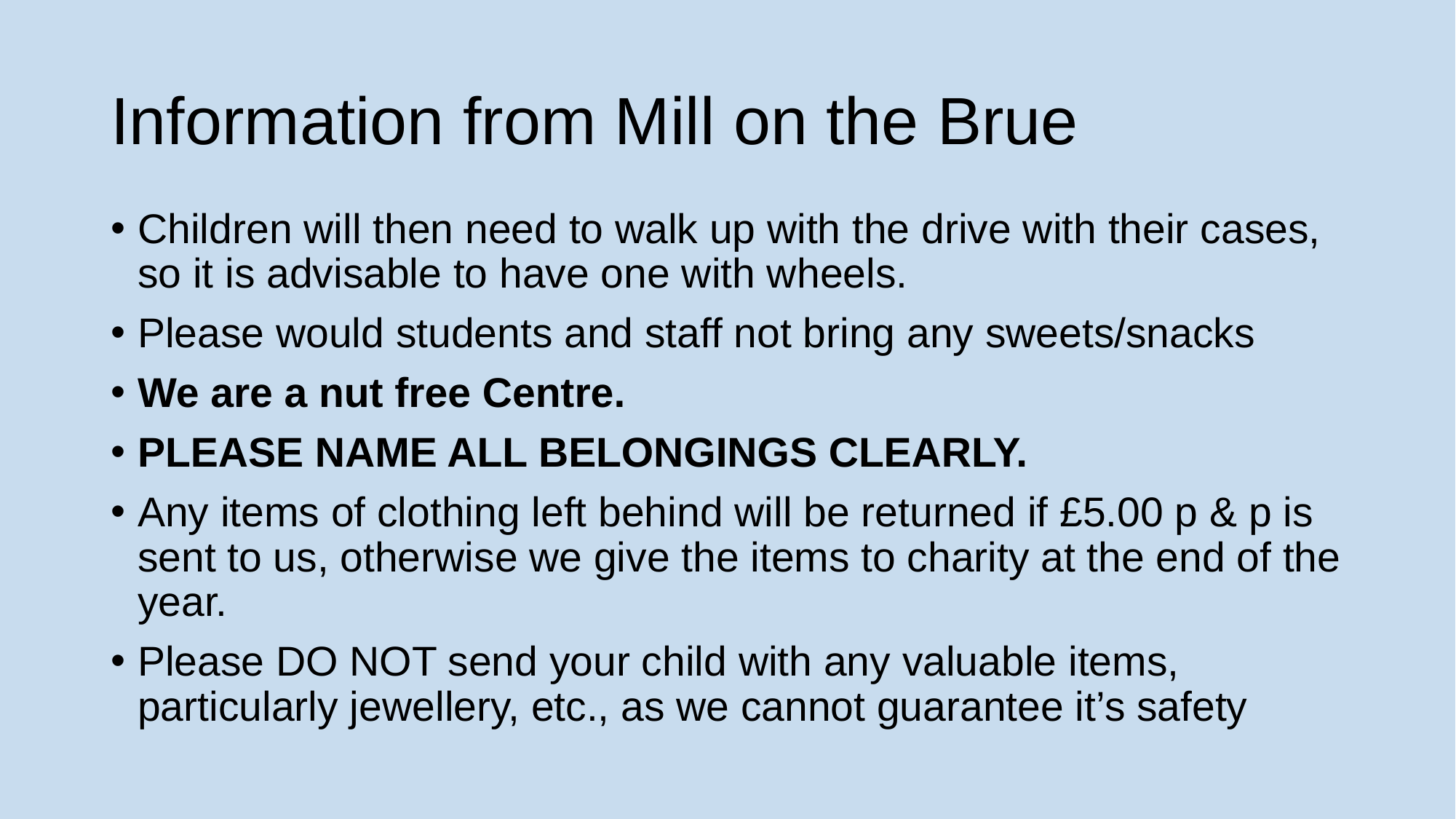

# Information from Mill on the Brue
Children will then need to walk up with the drive with their cases, so it is advisable to have one with wheels.
Please would students and staff not bring any sweets/snacks
We are a nut free Centre.
PLEASE NAME ALL BELONGINGS CLEARLY.
Any items of clothing left behind will be returned if £5.00 p & p is sent to us, otherwise we give the items to charity at the end of the year.
Please DO NOT send your child with any valuable items, particularly jewellery, etc., as we cannot guarantee it’s safety